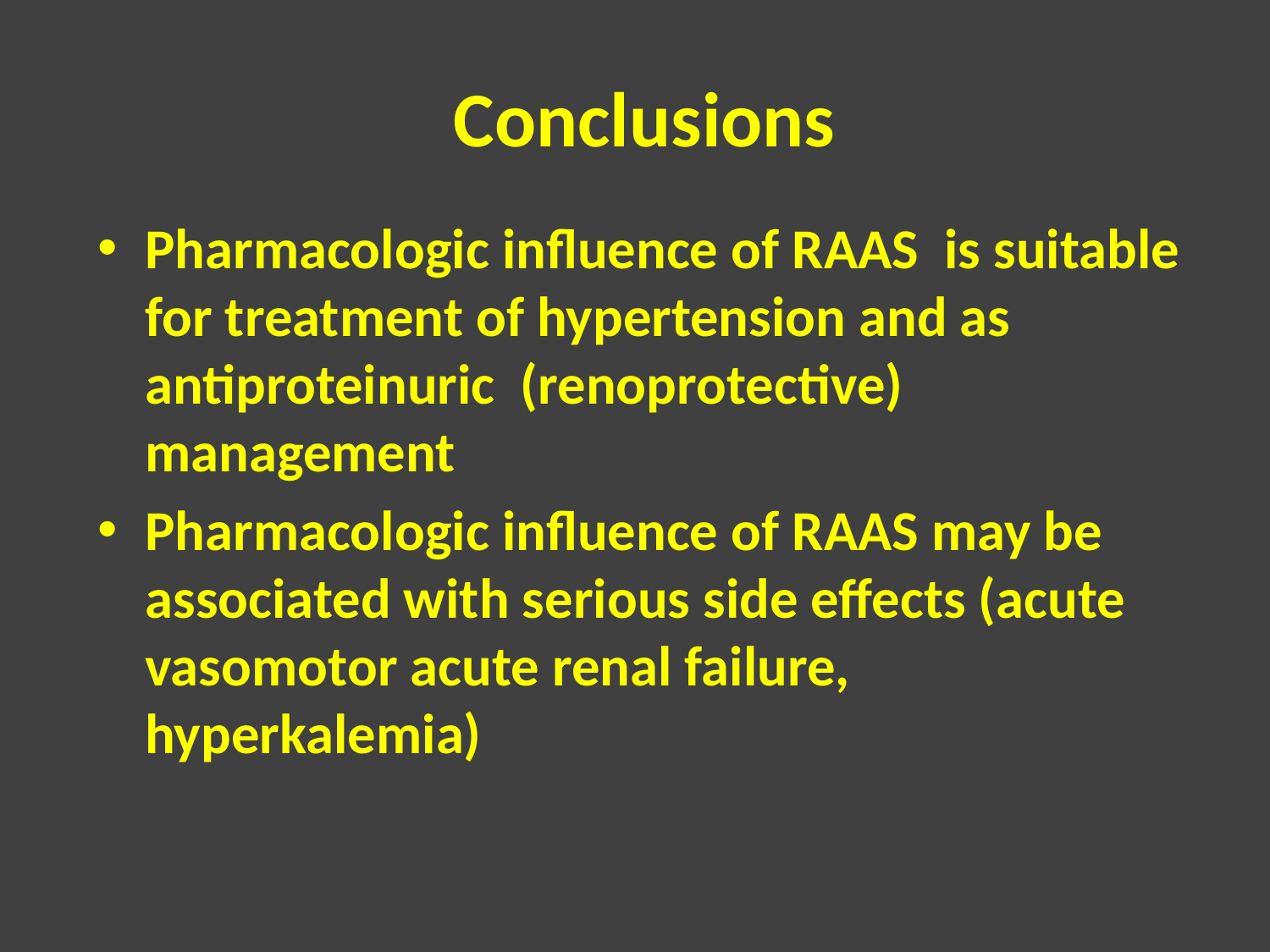

# Conclusions
Pharmacologic influence of RAAS  is suitable for treatment of hypertension and as antiproteinuric  (renoprotective) management
Pharmacologic influence of RAAS may be  associated with serious side effects (acute vasomotor acute renal failure, hyperkalemia)